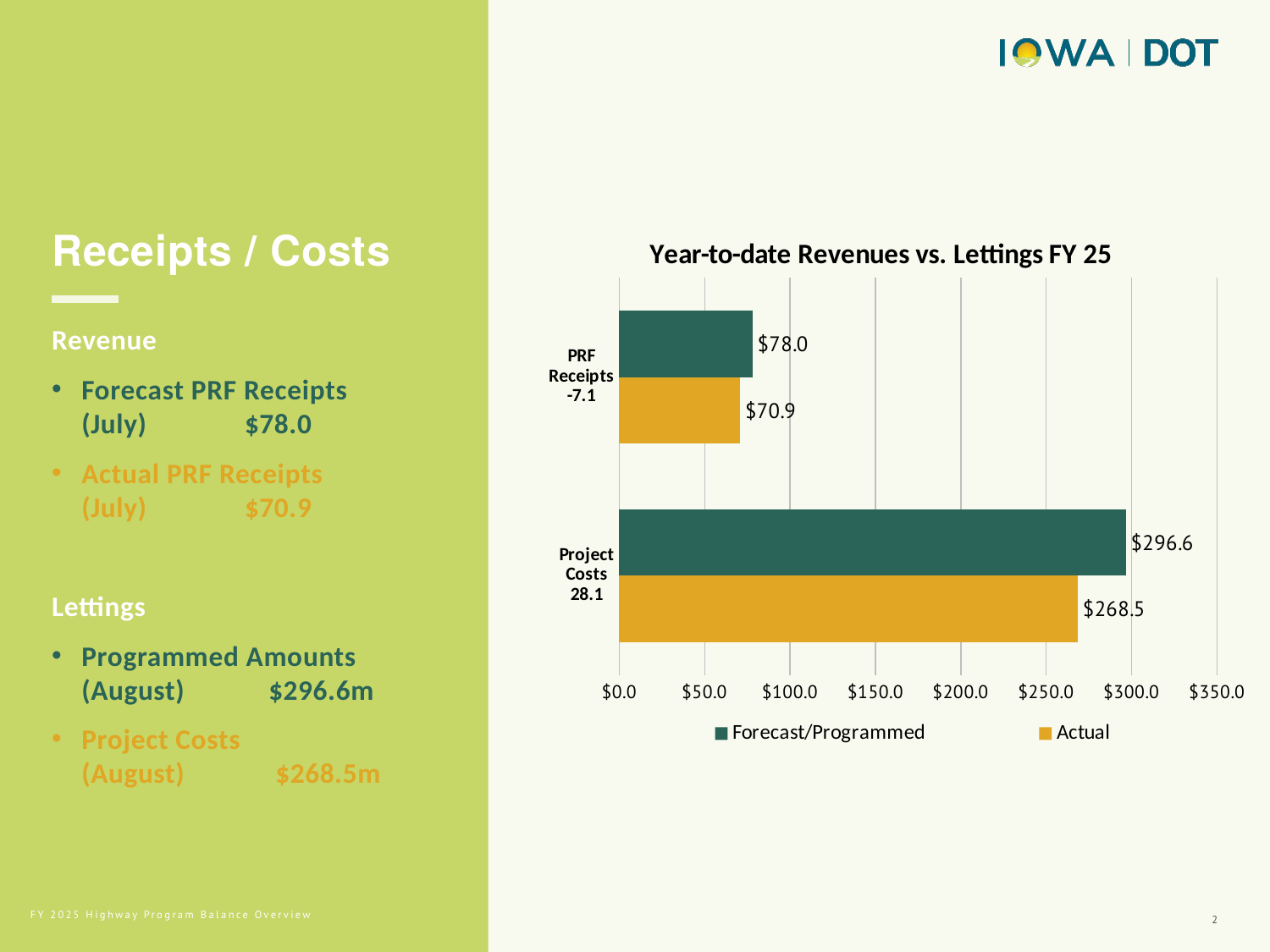

### Chart: Year-to-date Revenues vs. Lettings FY 25

| Category | Actual | Forecast/Programmed |
|---|---|---|
| Project Costs
28.1 | 268.5 | 296.6 |
| PRF Receipts
-7.1 | 70.9 | 78.0 |
Receipts / Costs
Revenue
Forecast PRF Receipts    (July)              $78.0
Actual PRF Receipts       (July)              $70.9

Lettings
Programmed Amounts  (August)            $296.6m
Project Costs                   (August)             $268.5m
2
FY 2025 Highway Program Balance Overview